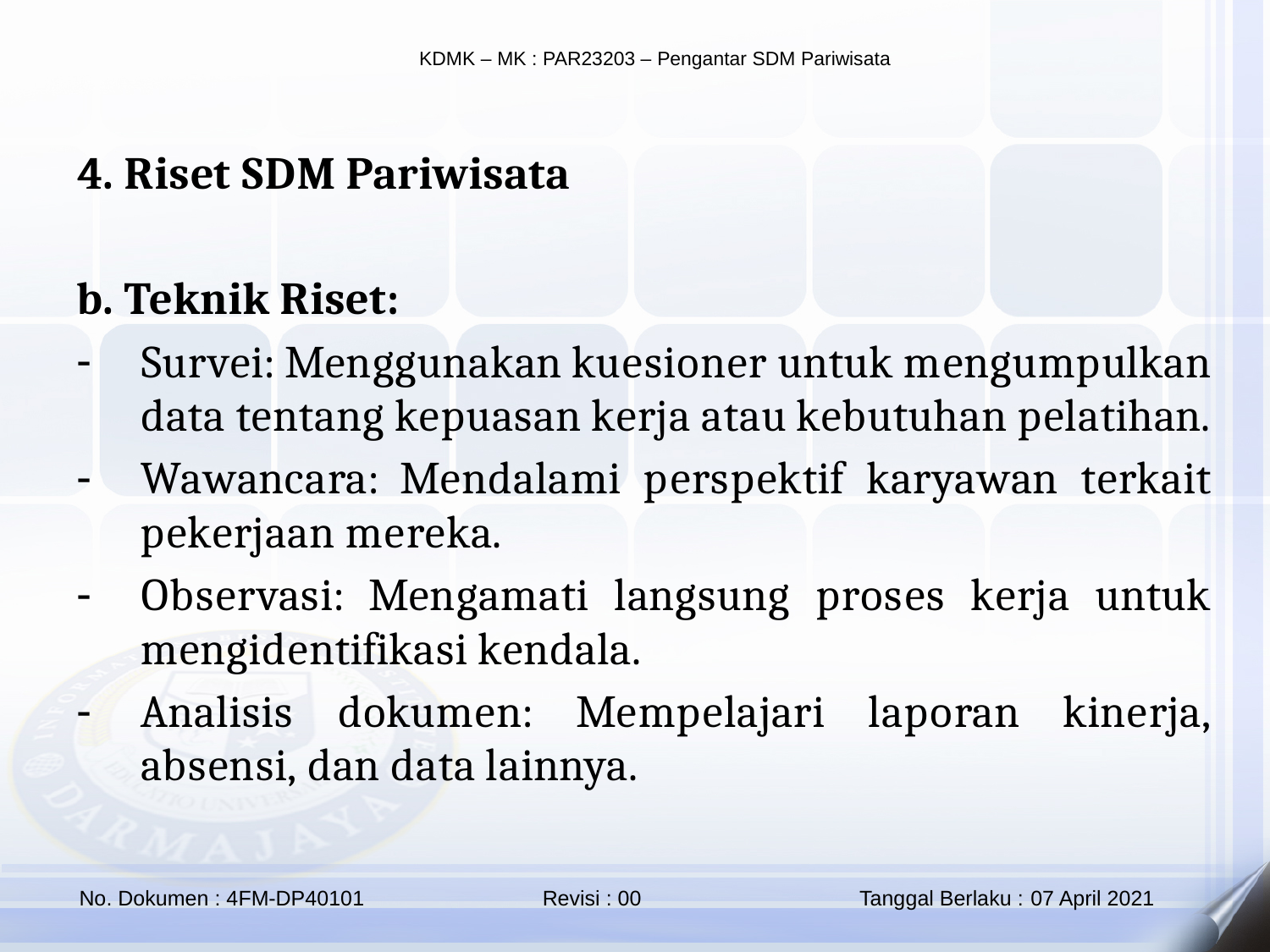

4. Riset SDM Pariwisata

b. Teknik Riset:
Survei: Menggunakan kuesioner untuk mengumpulkan data tentang kepuasan kerja atau kebutuhan pelatihan.
Wawancara: Mendalami perspektif karyawan terkait pekerjaan mereka.
Observasi: Mengamati langsung proses kerja untuk mengidentifikasi kendala.
Analisis dokumen: Mempelajari laporan kinerja, absensi, dan data lainnya.